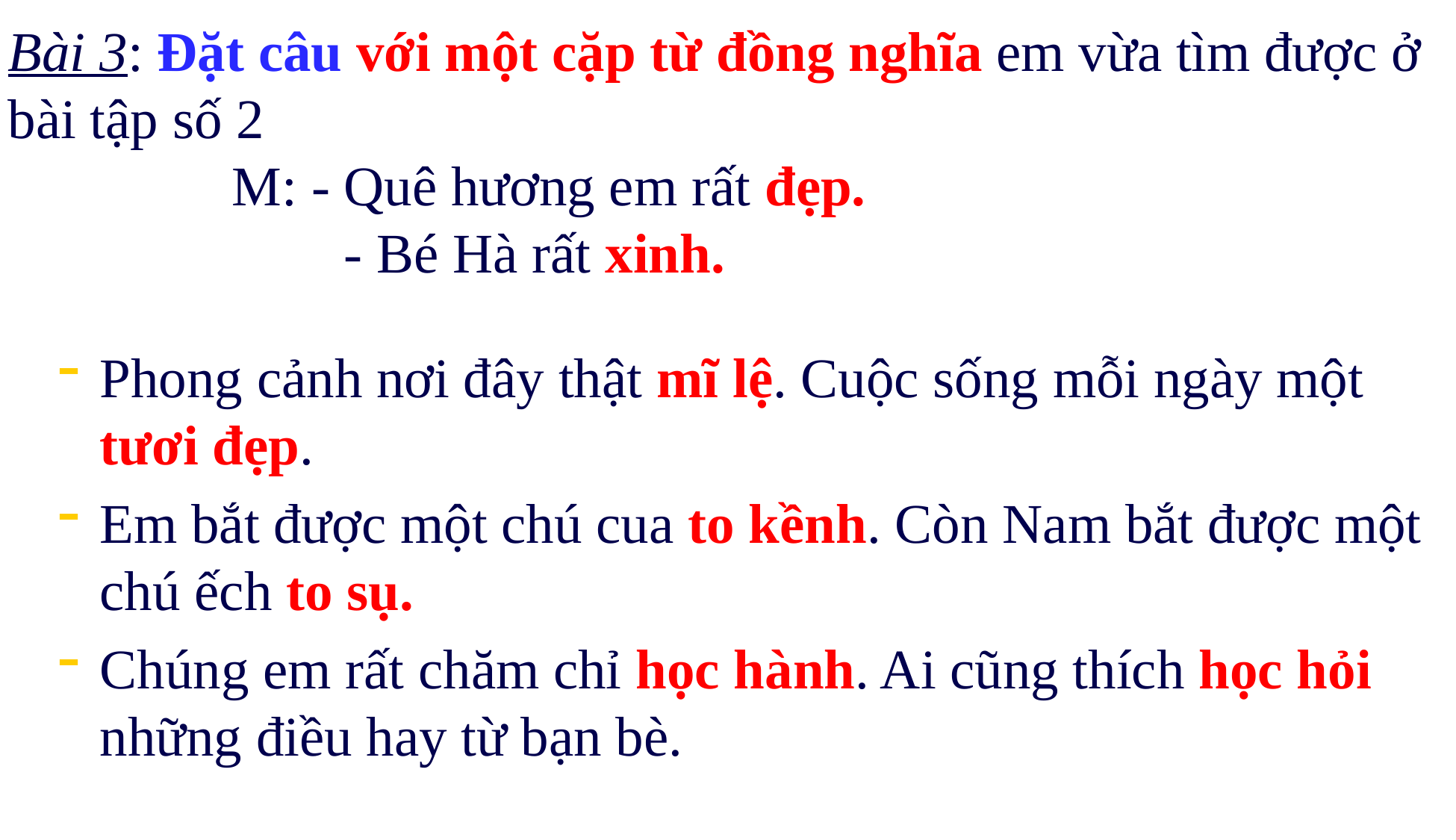

# Bài 3: Đặt câu với một cặp từ đồng nghĩa em vừa tìm được ở bài tập số 2 M: - Quê hương em rất đẹp. - Bé Hà rất xinh.
Phong cảnh nơi đây thật mĩ lệ. Cuộc sống mỗi ngày một tươi đẹp.
Em bắt được một chú cua to kềnh. Còn Nam bắt được một chú ếch to sụ.
Chúng em rất chăm chỉ học hành. Ai cũng thích học hỏi những điều hay từ bạn bè.